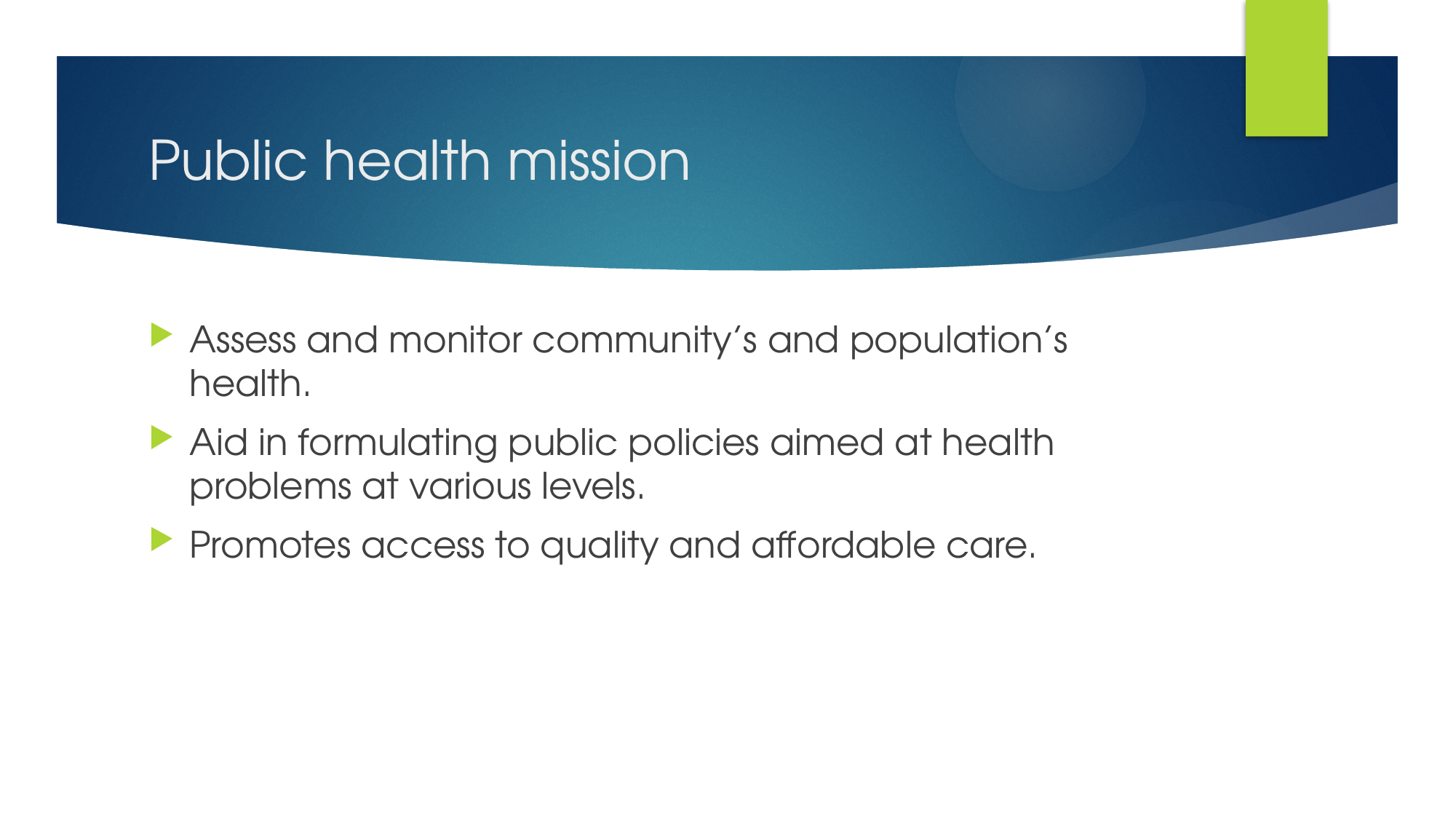

# Public health mission
Assess and monitor community’s and population’s health.
Aid in formulating public policies aimed at health problems at various levels.
Promotes access to quality and affordable care.